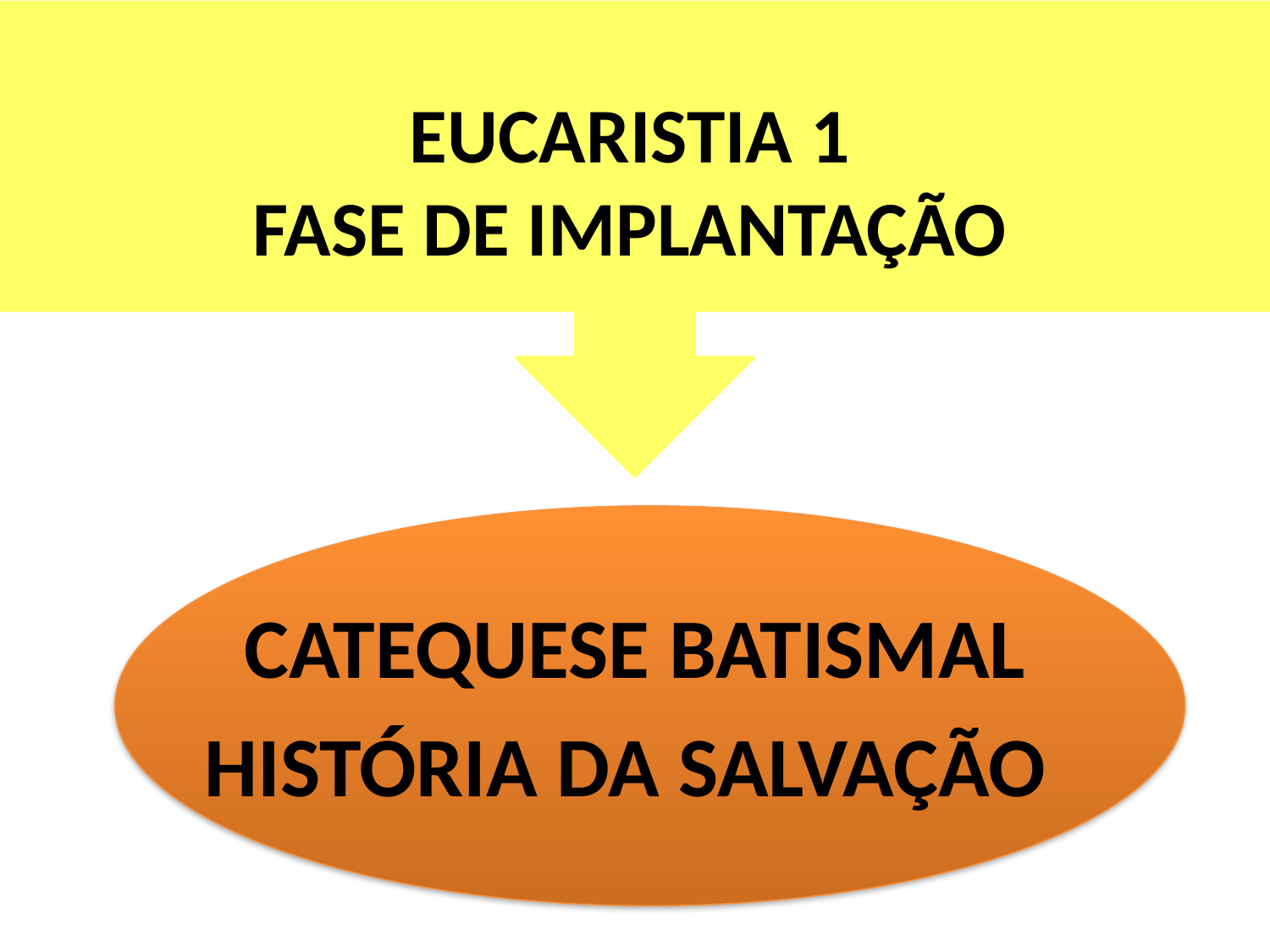

# EUCARISTIA 1 FASE DE IMPLANTAÇÃO

CATEQUESE BATISMAL
HISTÓRIA DA SALVAÇÃO